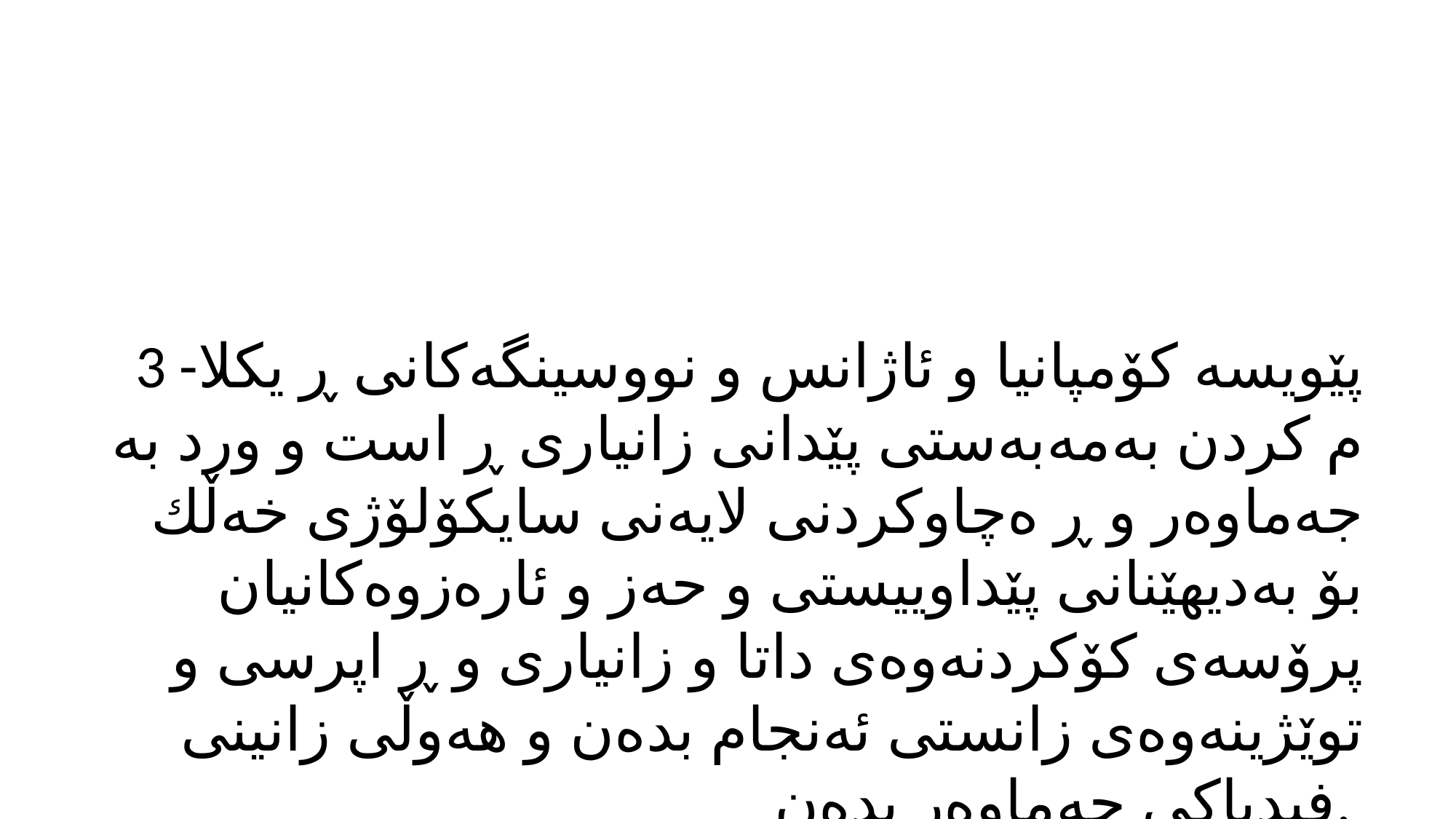

3 -پێویسە كۆمپانیا و ئاژانس و نووسینگەكانی ڕ یكلا م كردن بەمەبەستی پێدانی زانیاری ڕ است و ورد بە جەماوەر و ڕ ەچاوكردنی لایەنی سایكۆلۆژی خەڵك بۆ بەدیهێنانی پێداوییستی و حەز و ئارەزوەكانیان پرۆسەی كۆكردنەوەی داتا و زانیاری و ڕ اپرسی و توێژینەوەی زانستی ئەنجام بدەن و هەوڵی زانینی فیدباكی جەماوەر بدەن.